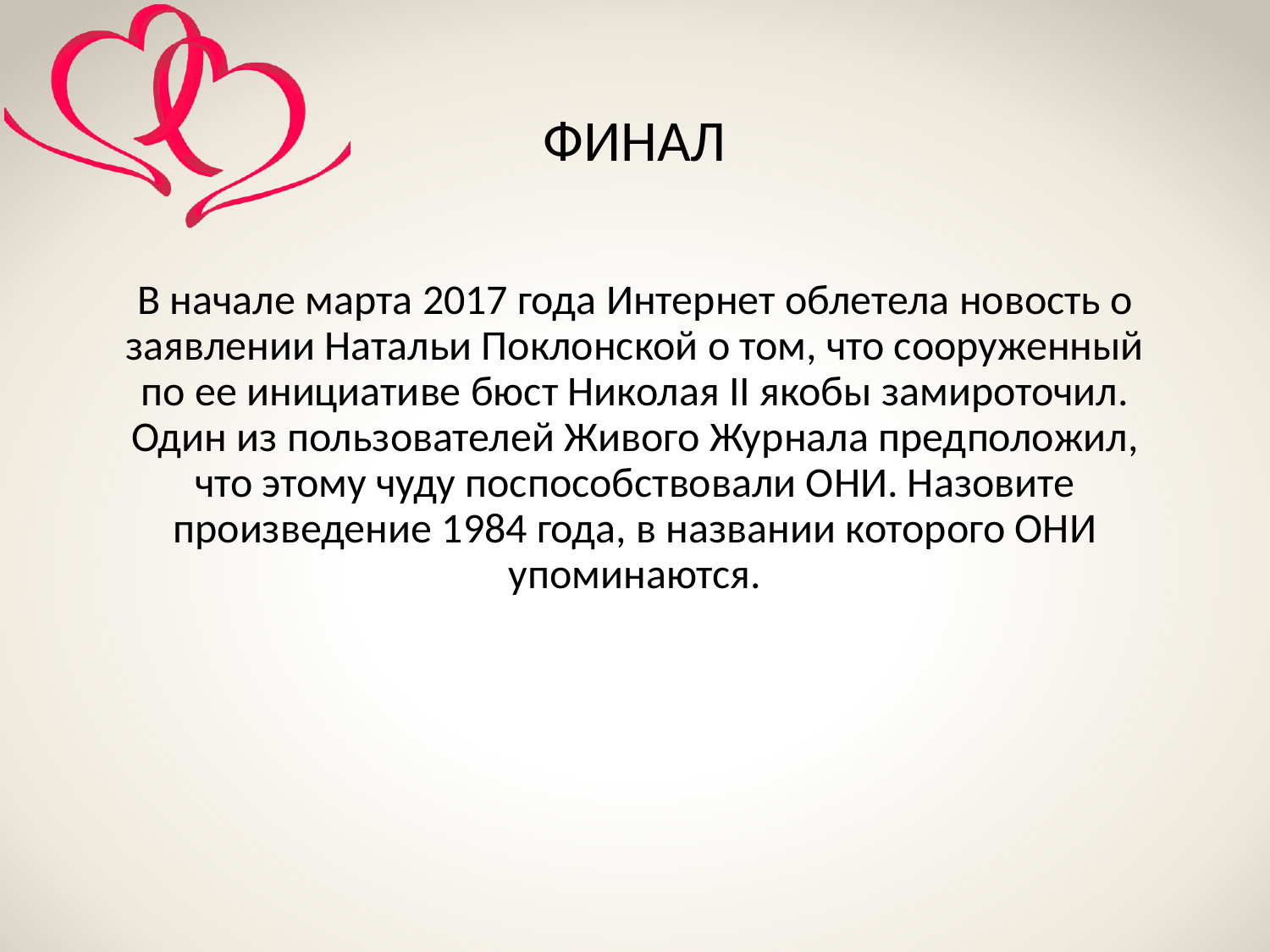

# ФИНАЛ

В начале марта 2017 года Интернет облетела новость о заявлении Натальи Поклонской о том, что сооруженный по ее инициативе бюст Николая II якобы замироточил. Один из пользователей Живого Журнала предположил, что этому чуду поспособствовали ОНИ. Назовите произведение 1984 года, в названии которого ОНИ упоминаются.